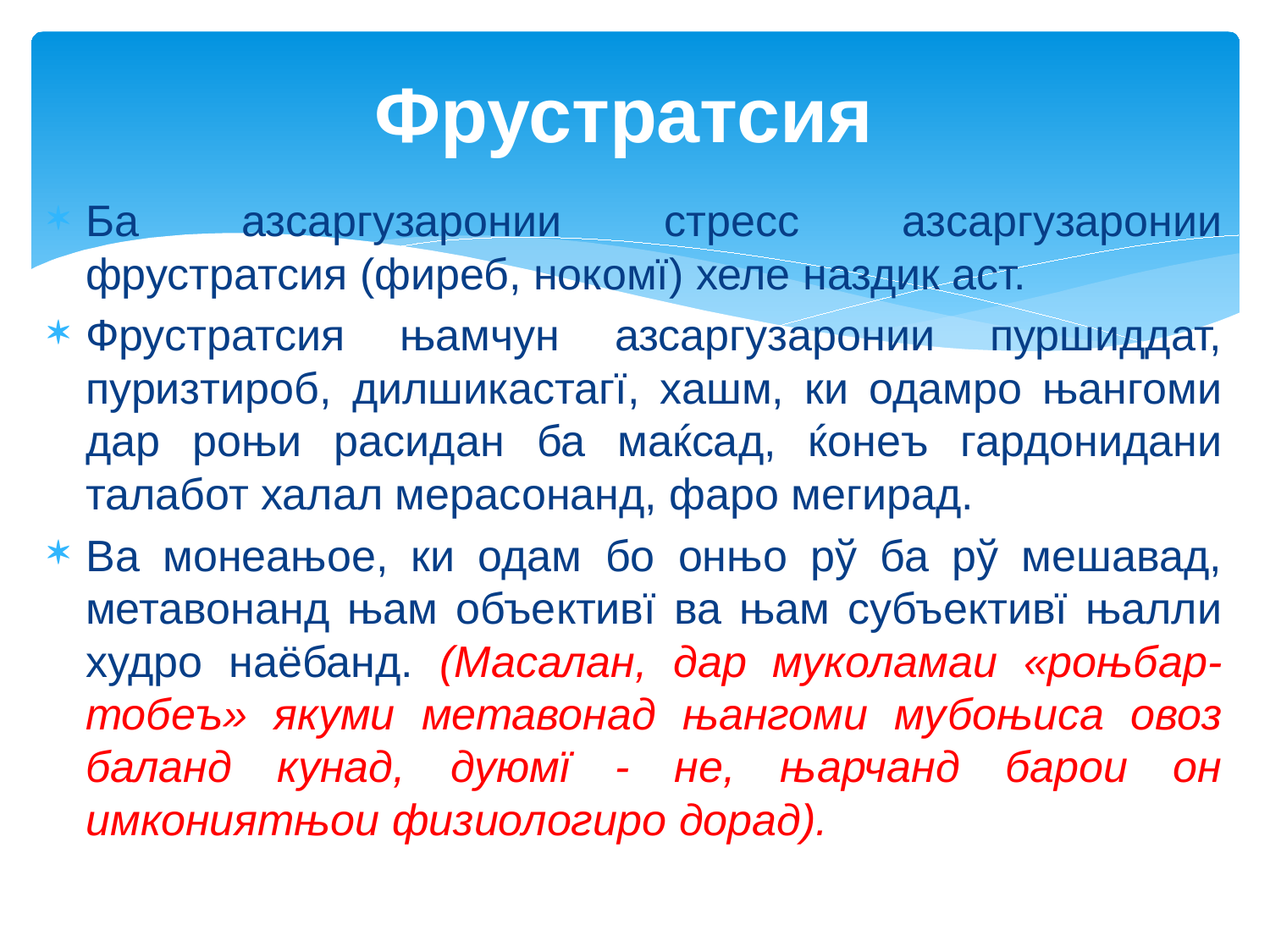

# Фрустратсия
Ба азсаргузаронии стресс азсаргузаронии фрустратсия (фиреб, нокомї) хеле наздик аст.
Фрустратсия њамчун азсаргузаронии пуршиддат, пуризтироб, дилшикастагї, хашм, ки одамро њангоми дар роњи расидан ба маќсад, ќонеъ гардонидани талабот халал мерасонанд, фаро мегирад.
Ва монеањое, ки одам бо онњо рў ба рў мешавад, метавонанд њам объективї ва њам субъективї њалли худро наёбанд. (Масалан, дар муколамаи «роњбар- тобеъ» якуми метавонад њангоми мубоњиса овоз баланд кунад, дуюмї - не, њарчанд барои он имкониятњои физиологиро дорад).